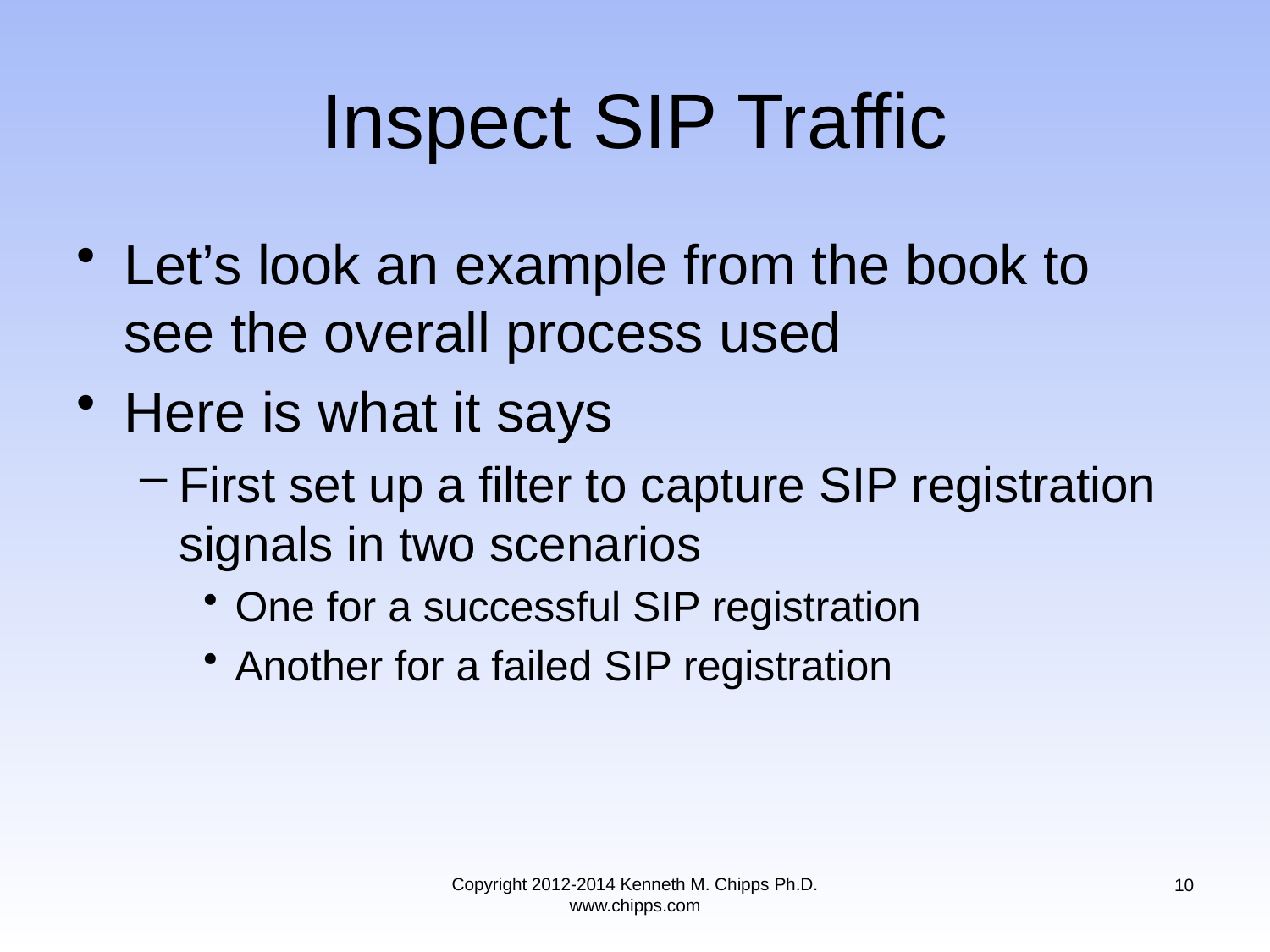

# Inspect SIP Traffic
Let’s look an example from the book to see the overall process used
Here is what it says
First set up a filter to capture SIP registration signals in two scenarios
One for a successful SIP registration
Another for a failed SIP registration
Copyright 2012-2014 Kenneth M. Chipps Ph.D. www.chipps.com
10